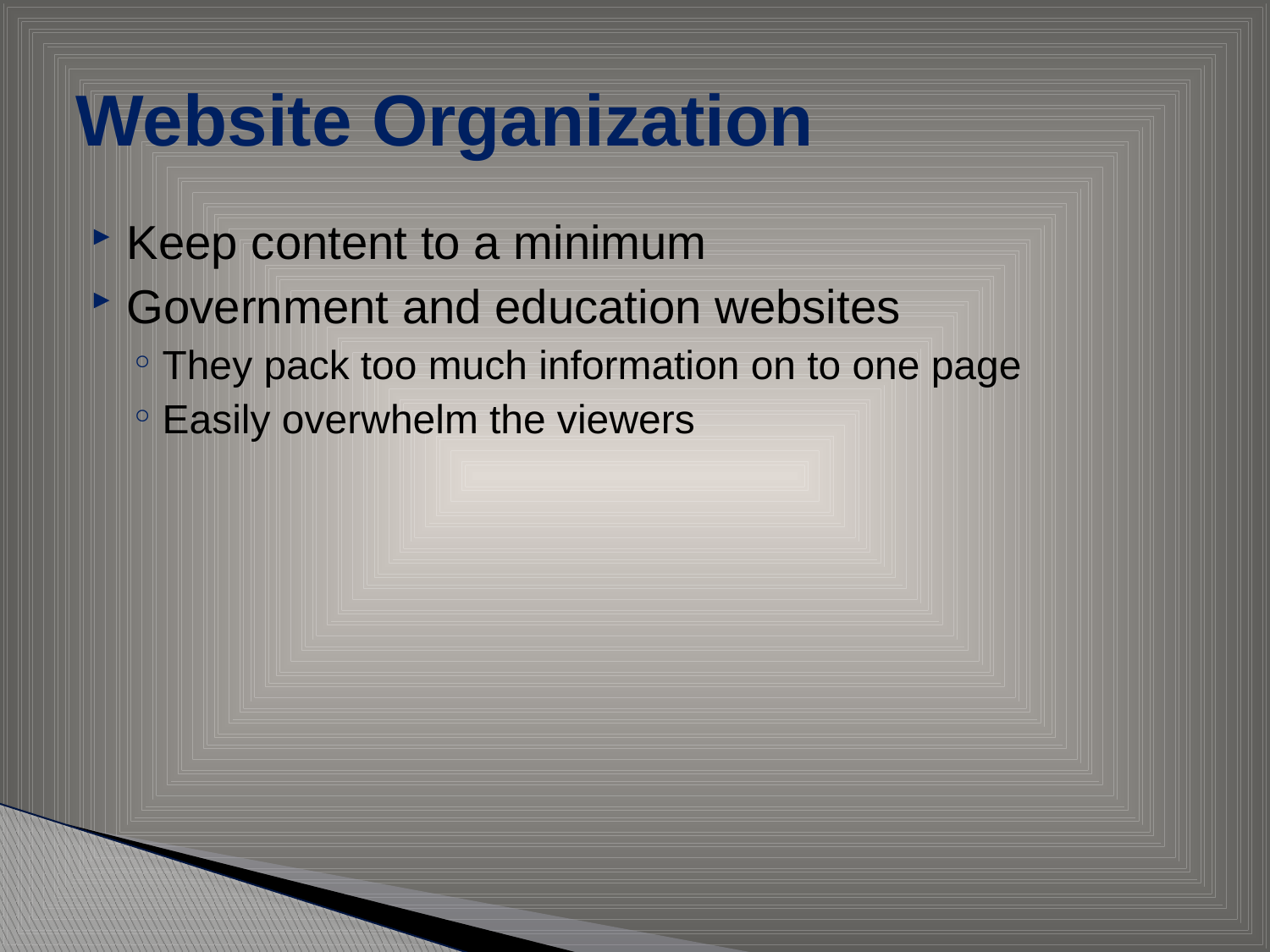

# Website Organization
Keep content to a minimum
Government and education websites
They pack too much information on to one page
Easily overwhelm the viewers